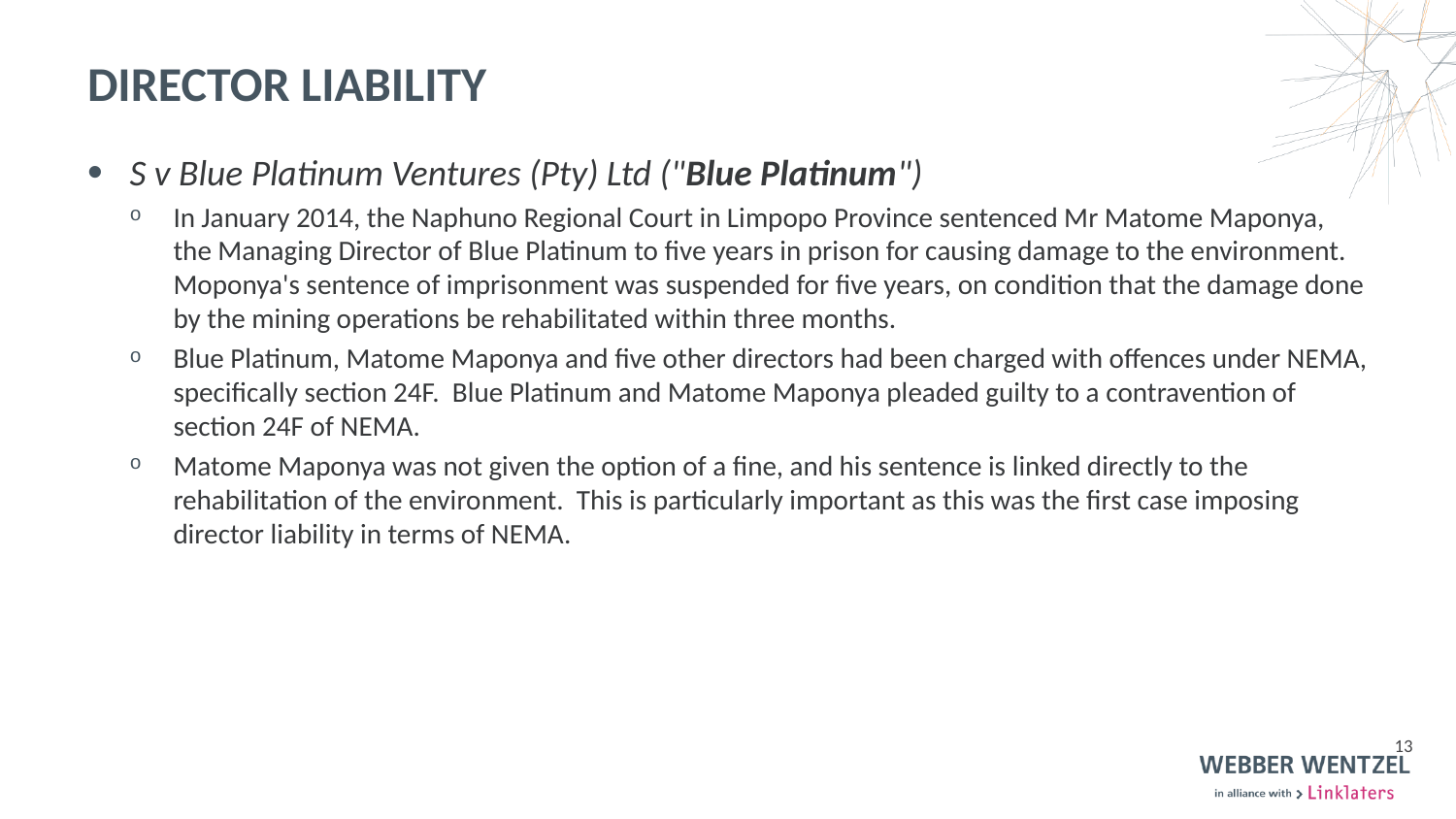

# director liability
S v Blue Platinum Ventures (Pty) Ltd ("Blue Platinum")
In January 2014, the Naphuno Regional Court in Limpopo Province sentenced Mr Matome Maponya, the Managing Director of Blue Platinum to five years in prison for causing damage to the environment. Moponya's sentence of imprisonment was suspended for five years, on condition that the damage done by the mining operations be rehabilitated within three months.
Blue Platinum, Matome Maponya and five other directors had been charged with offences under NEMA, specifically section 24F.  Blue Platinum and Matome Maponya pleaded guilty to a contravention of section 24F of NEMA.
Matome Maponya was not given the option of a fine, and his sentence is linked directly to the rehabilitation of the environment.  This is particularly important as this was the first case imposing director liability in terms of NEMA.
13